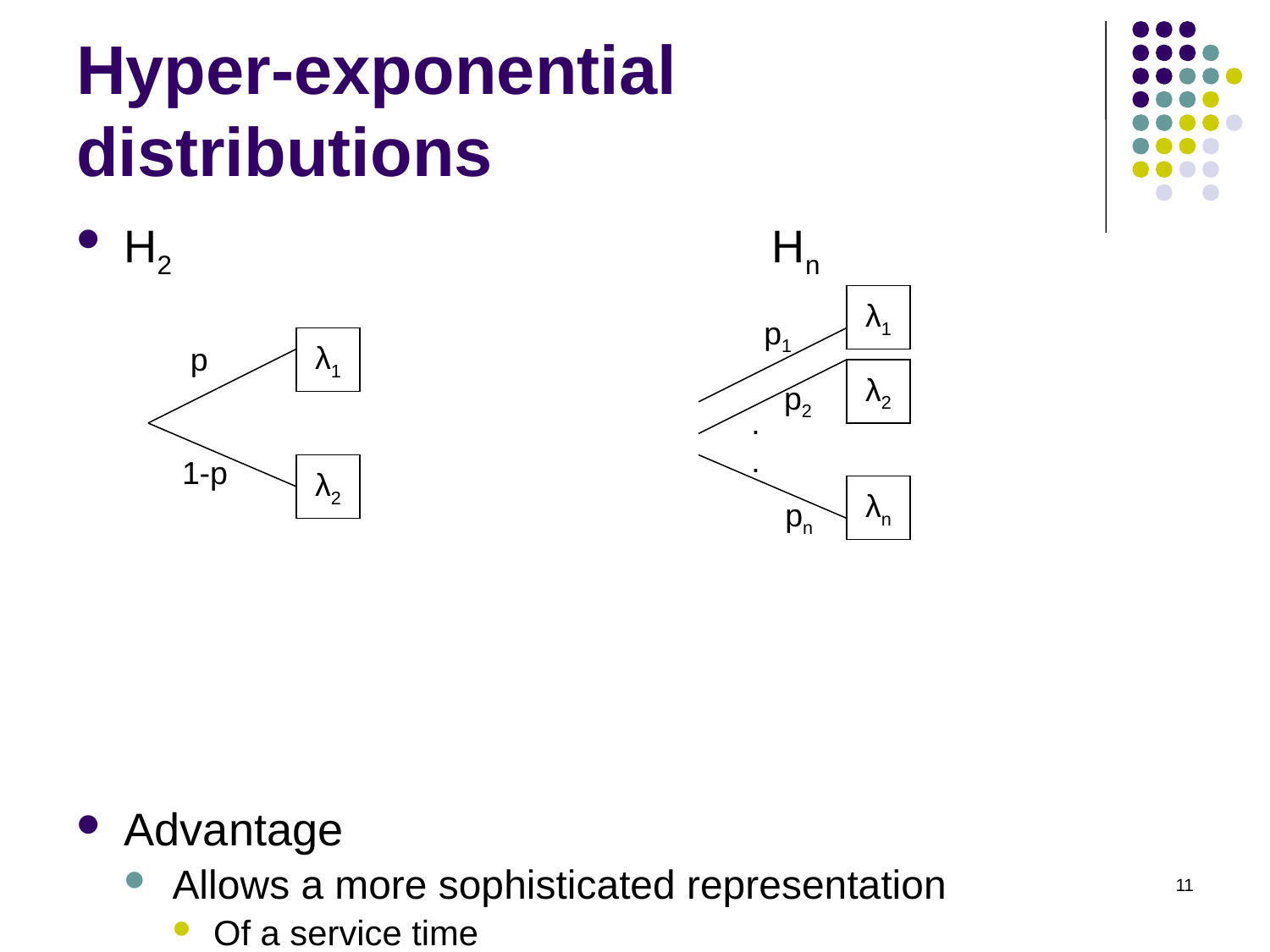

# Hyper-exponential distributions
H2                                                                                 Hn

Advantage
Allows a more sophisticated representation
Of a service time

While preserving the exponential distribution
And have a good chance of analyzing the problem
λ1
p1
λ1

p

λ2

p2
.
.

1-p

λ2

λn

pn
11